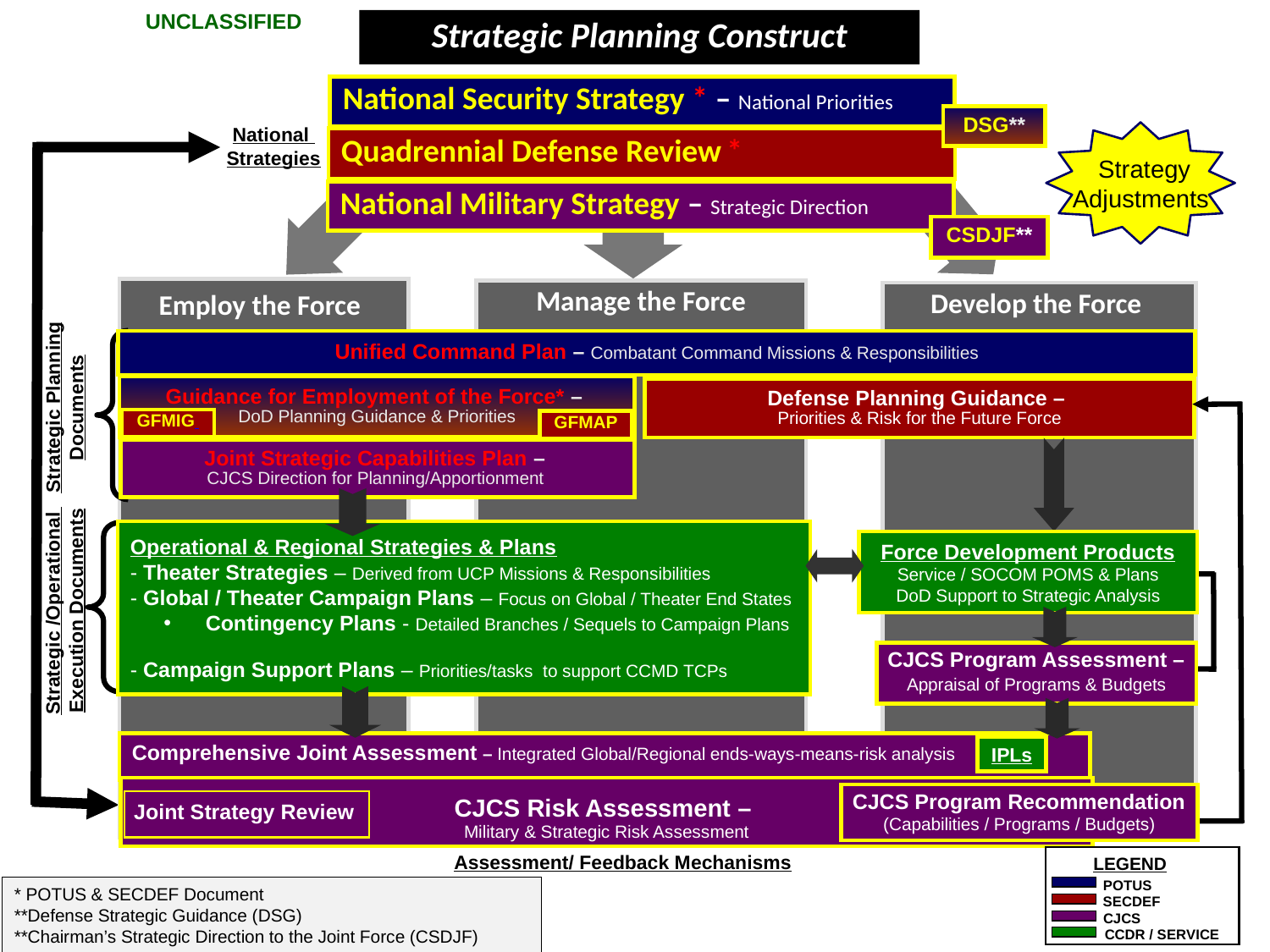

UNCLASSIFIED
Strategic Planning Construct
National Security Strategy * – National Priorities
DSG**
National
Strategies

 Strategy Adjustments
Quadrennial Defense Review *

National Military Strategy – Strategic Direction

CSDJF**
Employ the Force
Manage the Force
Develop the Force

Unified Command Plan – Combatant Command Missions & Responsibilities
Guidance for Employment of the Force* –
DoD Planning Guidance & Priorities
Strategic Planning
Documents
Defense Planning Guidance –
Priorities & Risk for the Future Force

GFMIG
GFMAP
Joint Strategic Capabilities Plan –
CJCS Direction for Planning/Apportionment

Operational & Regional Strategies & Plans
- Theater Strategies – Derived from UCP Missions & Responsibilities
- Global / Theater Campaign Plans – Focus on Global / Theater End States
  Contingency Plans - Detailed Branches / Sequels to Campaign Plans

- Campaign Support Plans – Priorities/tasks  to support CCMD TCPs

Force Development Products
Service / SOCOM POMS & Plans
DoD Support to Strategic Analysis

Strategic /Operational  Execution Documents

CJCS Program Assessment –
Appraisal of Programs & Budgets

Comprehensive Joint Assessment – Integrated Global/Regional ends-ways-means-risk analysis
IPLs
CJCS Risk Assessment –
Military & Strategic Risk Assessment
CJCS Program Recommendation
(Capabilities / Programs / Budgets)
Joint Strategy Review

Assessment/ Feedback Mechanisms
LEGEND

POTUS

SECDEF

CJCS

CCDR / SERVICE

* POTUS & SECDEF Document
**Defense Strategic Guidance (DSG)
**Chairman’s Strategic Direction to the Joint Force (CSDJF)